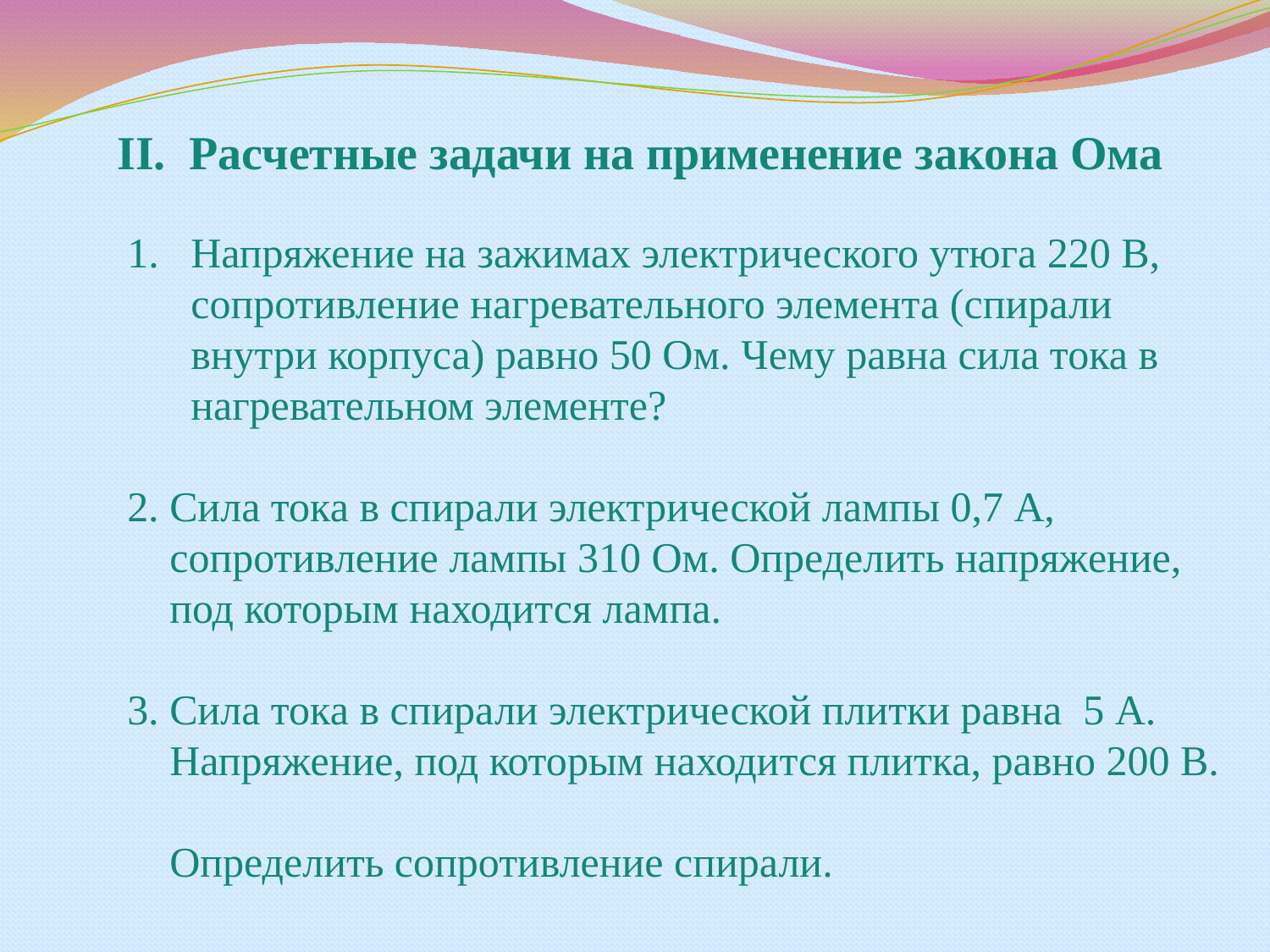

# II.  Расчетные задачи на применение закона Ома
Напряжение на зажимах электрического утюга 220 В, сопротивление нагревательного элемента (спирали внутри корпуса) равно 50 Ом. Чему равна сила тока в нагревательном элементе?

2. Сила тока в спирали электрической лампы 0,7 А,
    сопротивление лампы 310 Ом. Определить напряжение,
    под которым находится лампа.

3. Сила тока в спирали электрической плитки равна  5 А.
    Напряжение, под которым находится плитка, равно 200 В.
    Определить сопротивление спирали.